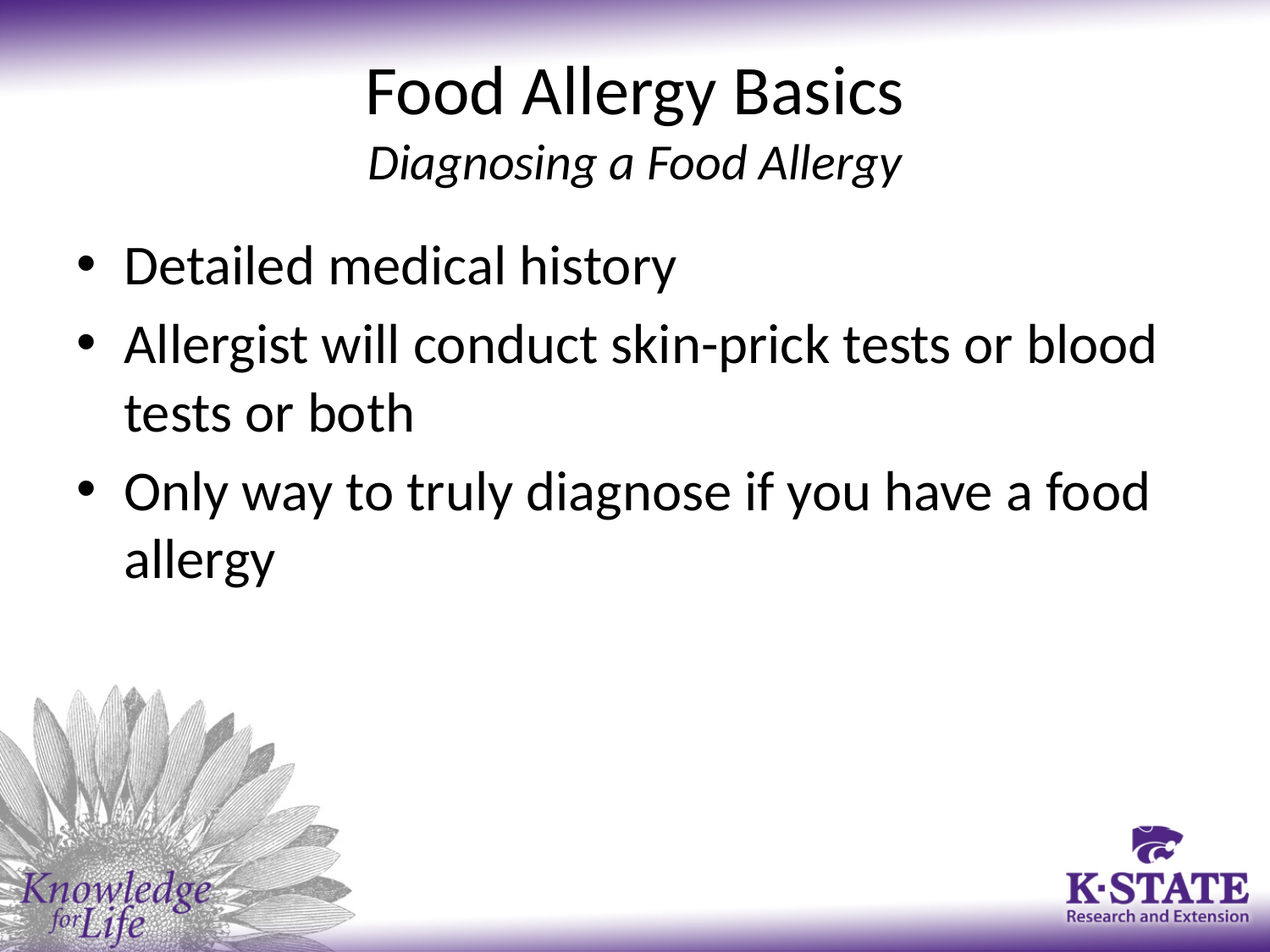

# Food Allergy Basics Diagnosing a Food Allergy
Detailed medical history
Allergist will conduct skin-prick tests or blood tests or both
Only way to truly diagnose if you have a food allergy